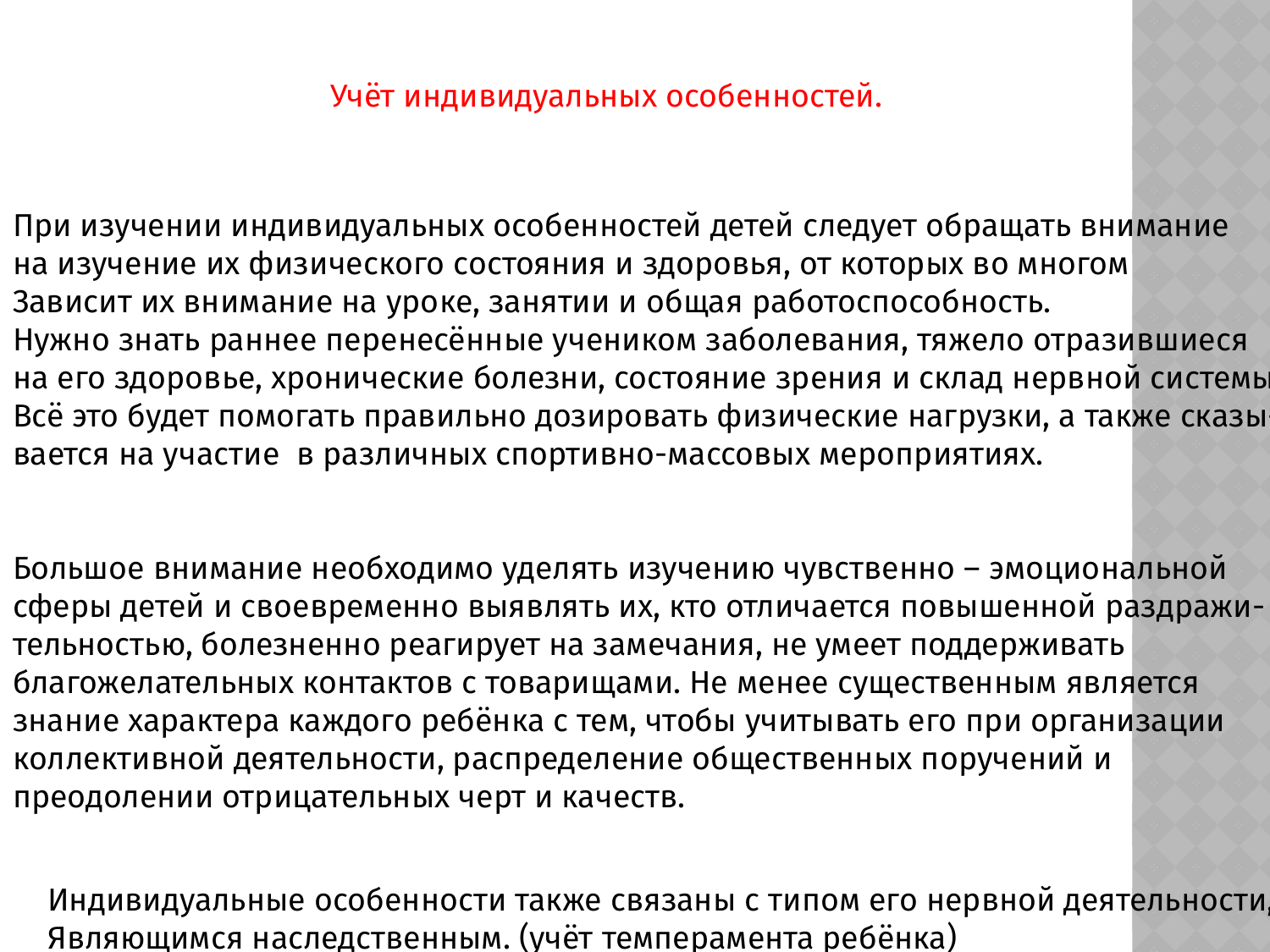

Учёт индивидуальных особенностей.
При изучении индивидуальных особенностей детей следует обращать внимание
на изучение их физического состояния и здоровья, от которых во многом
Зависит их внимание на уроке, занятии и общая работоспособность.
Нужно знать раннее перенесённые учеником заболевания, тяжело отразившиеся
на его здоровье, хронические болезни, состояние зрения и склад нервной системы.
Всё это будет помогать правильно дозировать физические нагрузки, а также сказы-
вается на участие  в различных спортивно-массовых мероприятиях.

Большое внимание необходимо уделять изучению чувственно – эмоциональной
сферы детей и своевременно выявлять их, кто отличается повышенной раздражи-
тельностью, болезненно реагирует на замечания, не умеет поддерживать
благожелательных контактов с товарищами. Не менее существенным является
знание характера каждого ребёнка с тем, чтобы учитывать его при организации
коллективной деятельности, распределение общественных поручений и
преодолении отрицательных черт и качеств.
Индивидуальные особенности также связаны с типом его нервной деятельности,
Являющимся наследственным. (учёт темперамента ребёнка)